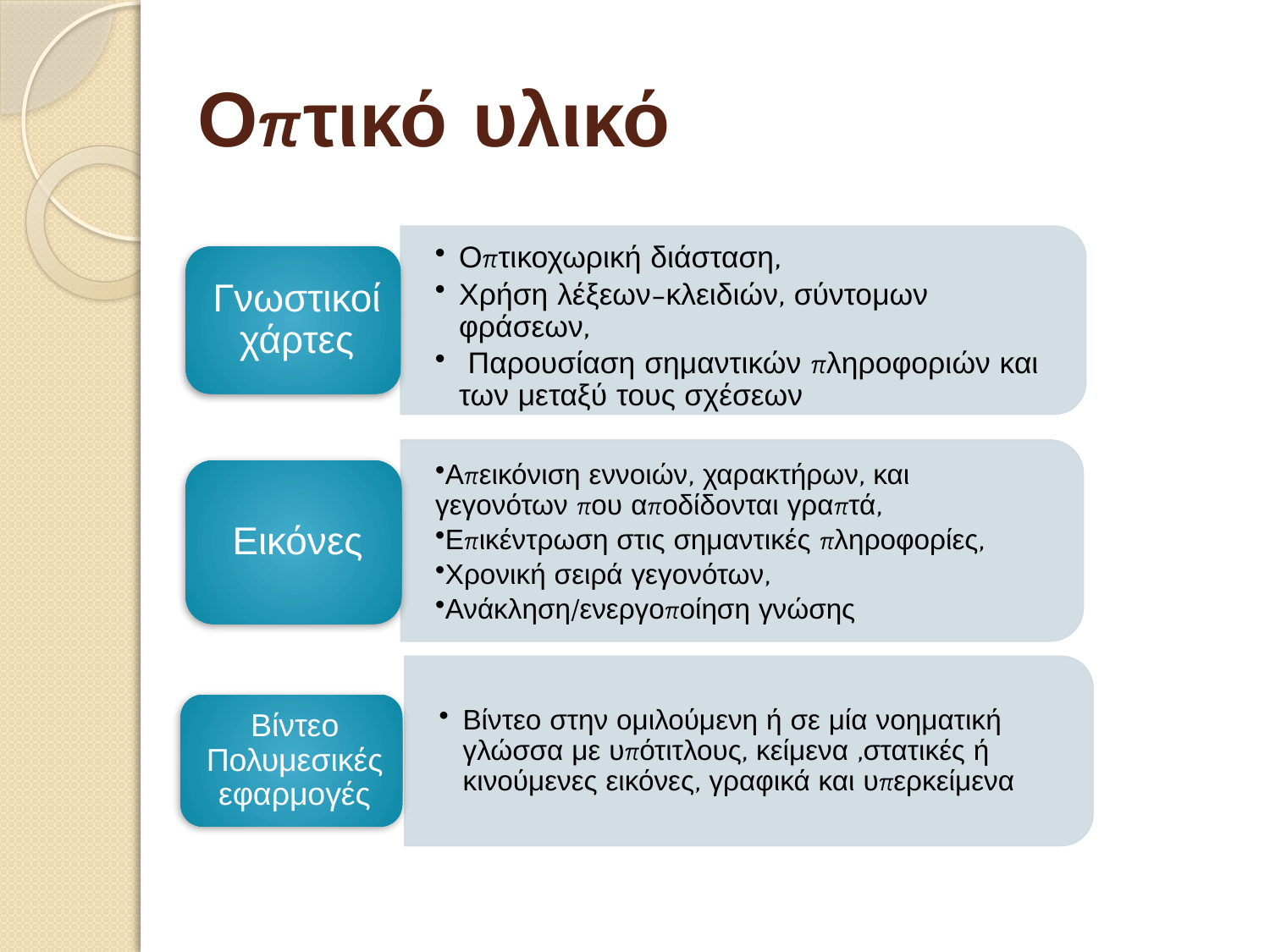

# Οπτικό υλικό

Οπτικοχωρική διάσταση,
Χρήση λέξεων–κλειδιών, σύντομων φράσεων,
 Παρουσίαση σημαντικών πληροφοριών και των μεταξύ τους σχέσεων
Γνωστικοί χάρτες

Απεικόνιση εννοιών, χαρακτήρων, και γεγονότων που αποδίδονται γραπτά,
Επικέντρωση στις σημαντικές πληροφορίες,
Χρονική σειρά γεγονότων,
Ανάκληση/ενεργοποίηση γνώσης

Εικόνες
Βίντεο στην ομιλούμενη ή σε μία νοηματική γλώσσα με υπότιτλους, κείμενα ,στατικές ή κινούμενες εικόνες, γραφικά και υπερκείμενα
Βίντεο Πολυμεσικές εφαρμογές